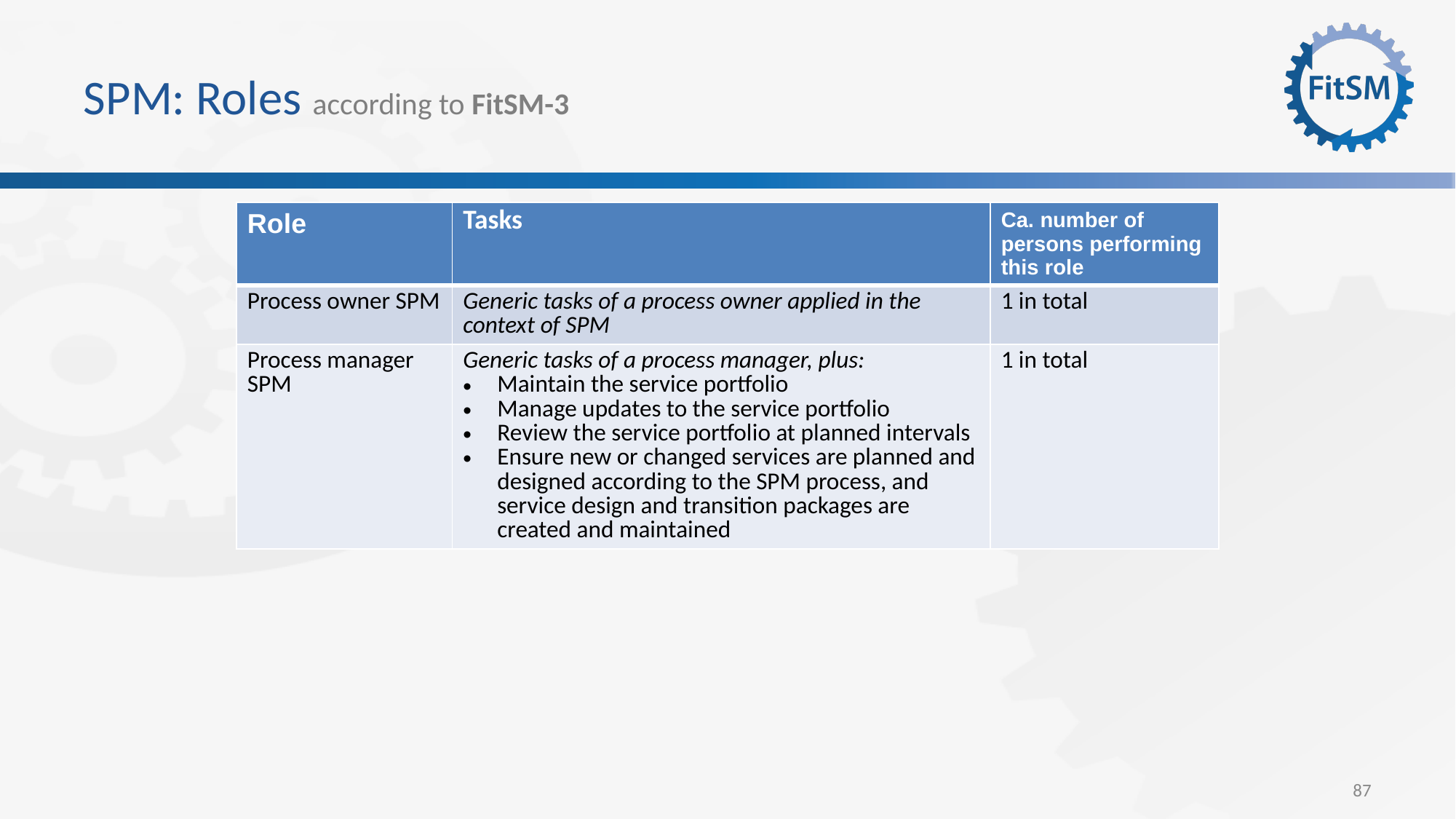

# SPM: Roles according to FitSM-3
| Role | Tasks | Ca. number of persons performing this role |
| --- | --- | --- |
| Process owner SPM | Generic tasks of a process owner applied in the context of SPM | 1 in total |
| Process manager SPM | Generic tasks of a process manager, plus: Maintain the service portfolio Manage updates to the service portfolio Review the service portfolio at planned intervals Ensure new or changed services are planned and designed according to the SPM process, and service design and transition packages are created and maintained | 1 in total |
87